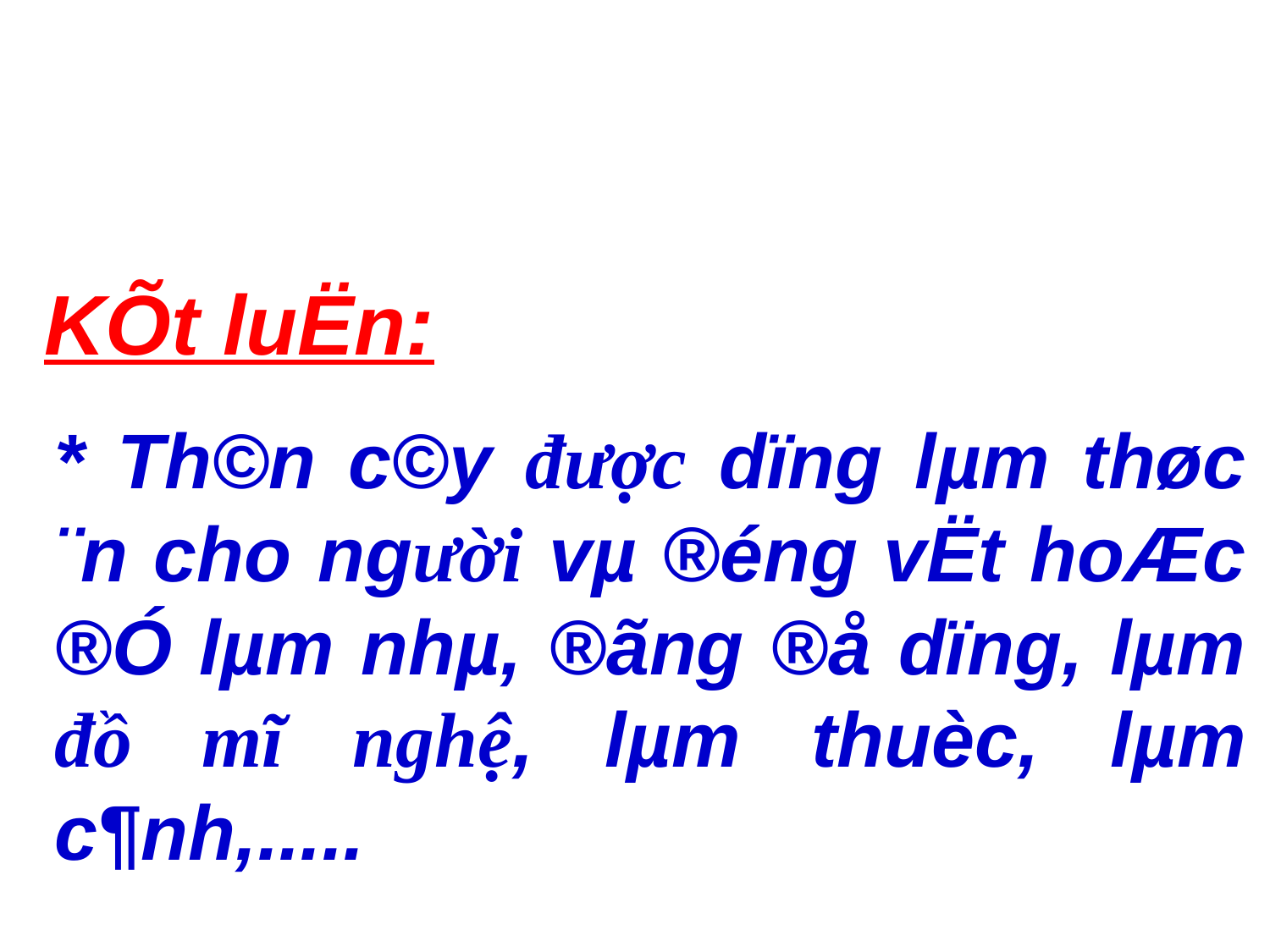

KÕt luËn:
* Th©n c©y được dïng lµm thøc ¨n cho người vµ ®éng vËt hoÆc ®Ó lµm nhµ, ®ãng ®å dïng, lµm đồ mĩ nghệ, lµm thuèc, lµm c¶nh,.....